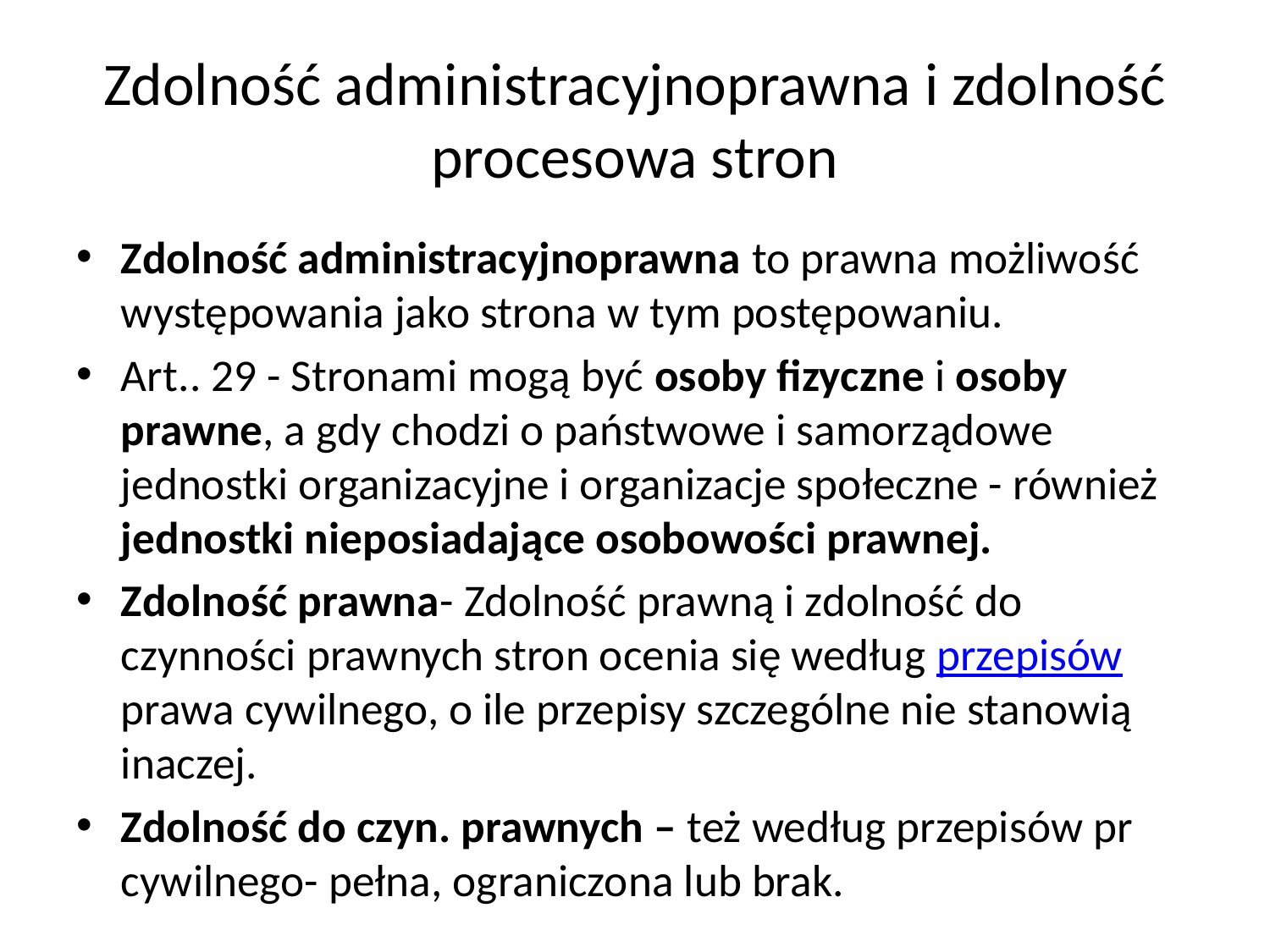

# Zdolność administracyjnoprawna i zdolność procesowa stron
Zdolność administracyjnoprawna to prawna możliwość występowania jako strona w tym postępowaniu.
Art.. 29 - Stronami mogą być osoby fizyczne i osoby prawne, a gdy chodzi o państwowe i samorządowe jednostki organizacyjne i organizacje społeczne - również jednostki nieposiadające osobowości prawnej.
Zdolność prawna- Zdolność prawną i zdolność do czynności prawnych stron ocenia się według przepisów prawa cywilnego, o ile przepisy szczególne nie stanowią inaczej.
Zdolność do czyn. prawnych – też według przepisów pr cywilnego- pełna, ograniczona lub brak.